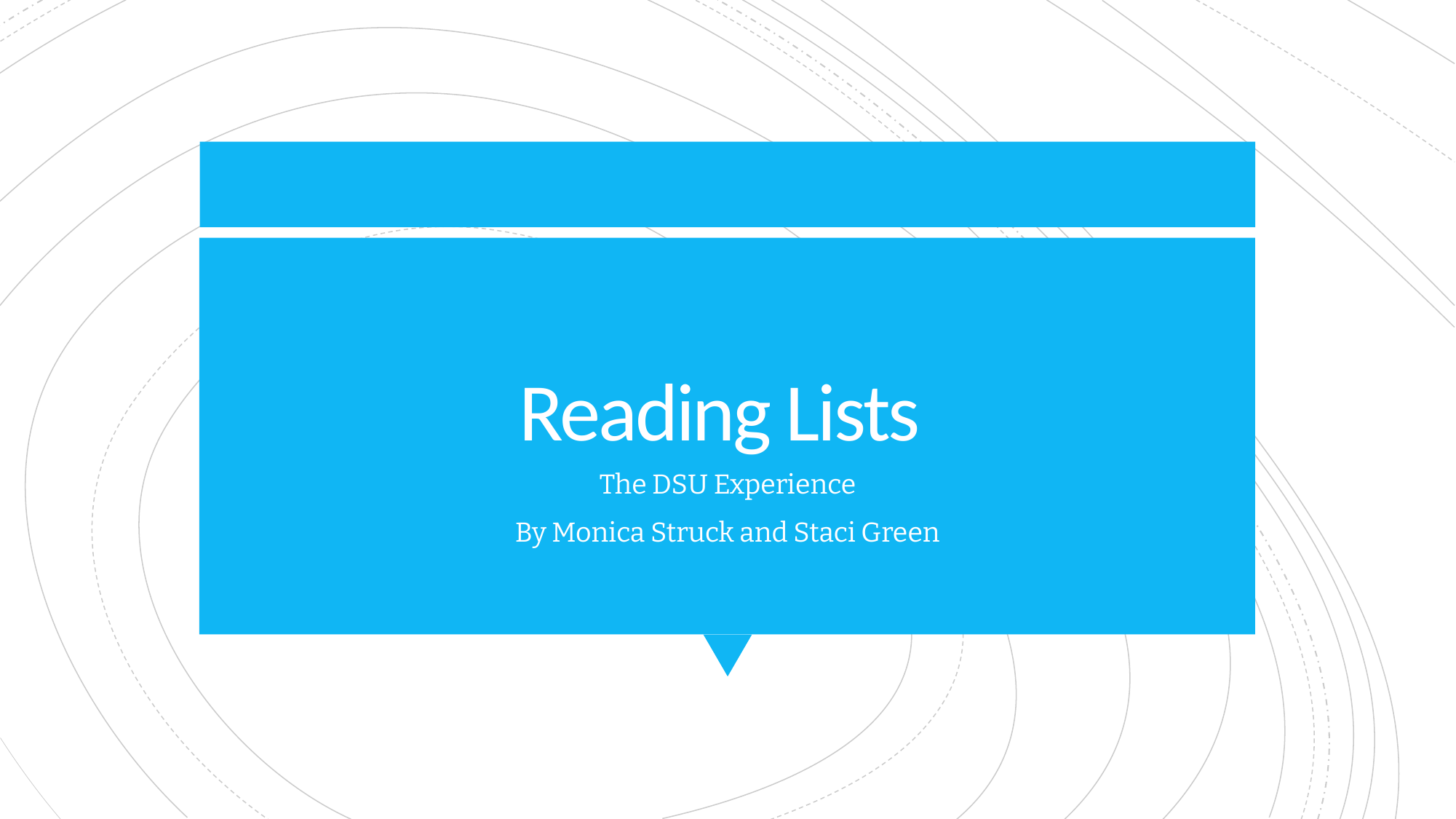

# Reading Lists
The DSU Experience
By Monica Struck and Staci Green